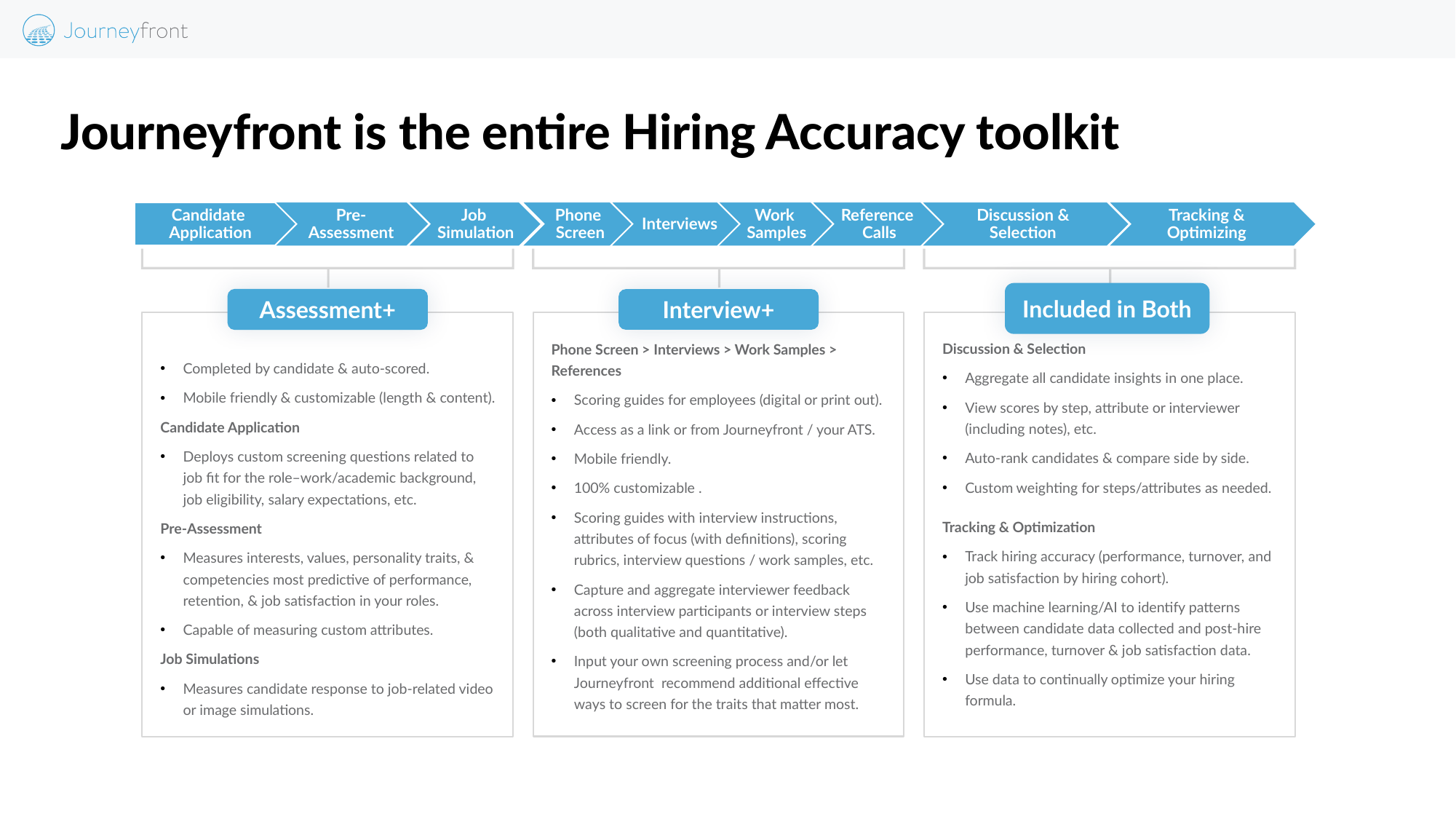

# Journeyfront is the entire Hiring Accuracy toolkit

Phone
Screen

Interviews

Work
Samples

Reference
Calls

Discussion & Selection
Pre-
Assessment
Job
Simulation
Discussion & Selection
Tracking & Optimizing

Candidate
Application
Included in Both
Assessment+
Interview+
Phone Screen > Interviews > Work Samples > References
Scoring guides for employees (digital or print out).
Access as a link or from Journeyfront / your ATS.
Mobile friendly.
100% customizable .
Scoring guides with interview instructions, attributes of focus (with definitions), scoring rubrics, interview questions / work samples, etc.
Capture and aggregate interviewer feedback across interview participants or interview steps (both qualitative and quantitative).
Input your own screening process and/or let Journeyfront  recommend additional effective ways to screen for the traits that matter most.

Completed by candidate & auto-scored.
Mobile friendly & customizable (length & content).
Candidate Application
Deploys custom screening questions related to job fit for the role–work/academic background, job eligibility, salary expectations, etc.
Pre-Assessment
Measures interests, values, personality traits, & competencies most predictive of performance, retention, & job satisfaction in your roles.
Capable of measuring custom attributes.
Job Simulations
Measures candidate response to job-related video or image simulations.

Discussion & Selection
Aggregate all candidate insights in one place.
View scores by step, attribute or interviewer (including notes), etc.
Auto-rank candidates & compare side by side.
Custom weighting for steps/attributes as needed.

Tracking & Optimization
Track hiring accuracy (performance, turnover, and job satisfaction by hiring cohort).
Use machine learning/AI to identify patterns between candidate data collected and post-hire performance, turnover & job satisfaction data.
Use data to continually optimize your hiring formula.